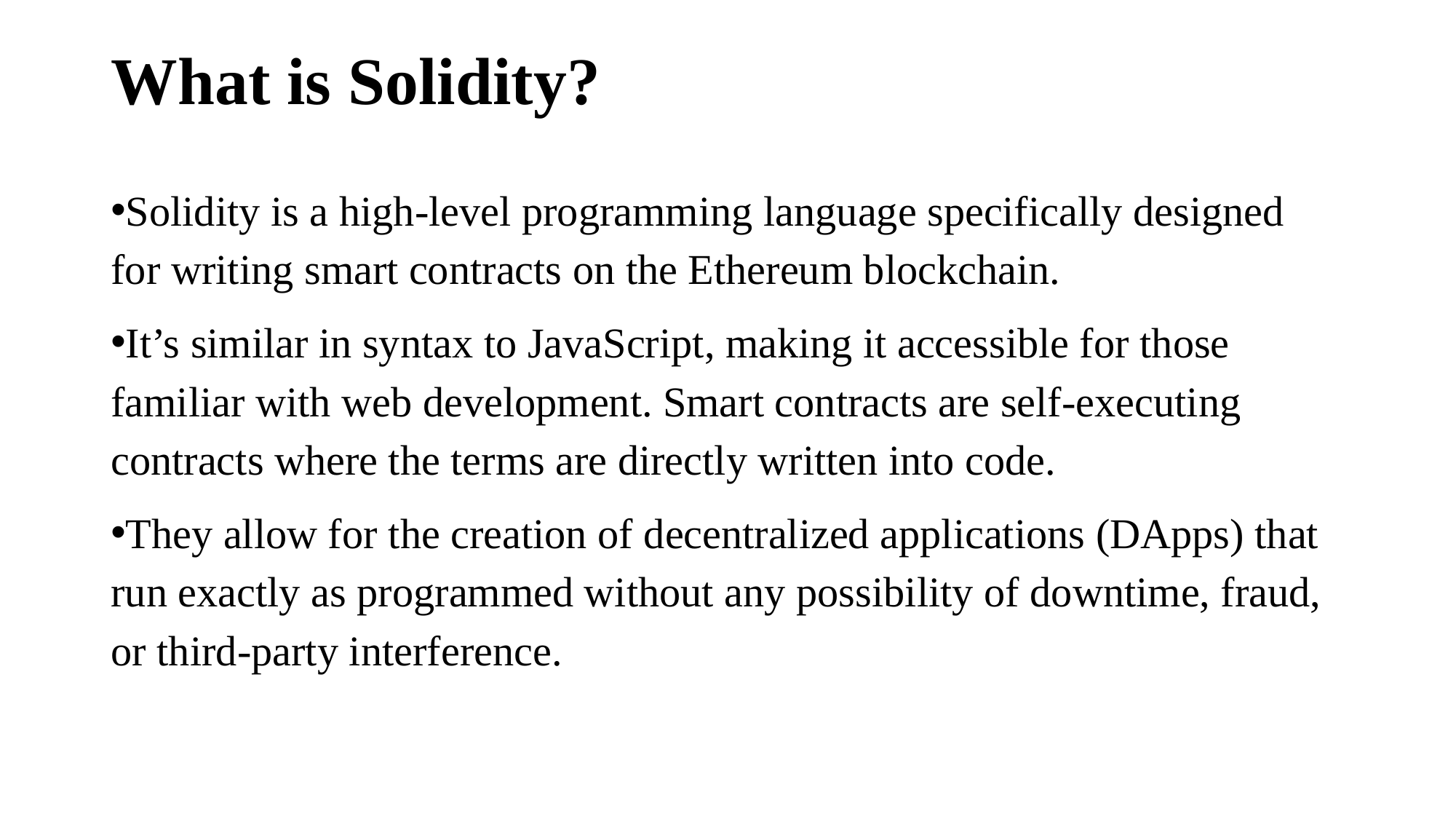

# What is Solidity?
Solidity is a high-level programming language specifically designed for writing smart contracts on the Ethereum blockchain.
It’s similar in syntax to JavaScript, making it accessible for those familiar with web development. Smart contracts are self-executing contracts where the terms are directly written into code.
They allow for the creation of decentralized applications (DApps) that run exactly as programmed without any possibility of downtime, fraud, or third-party interference.